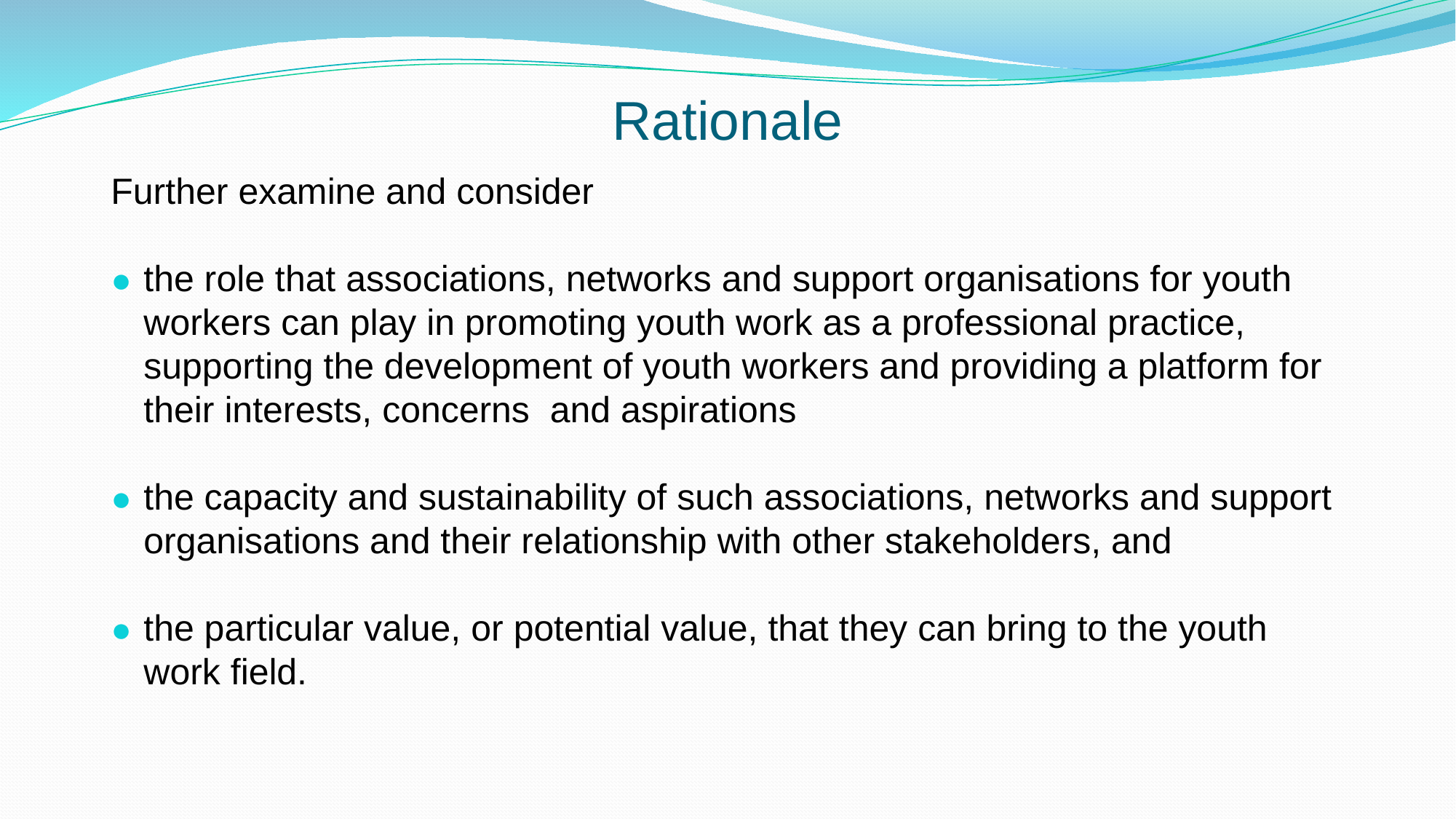

# Rationale
Further examine and consider

the role that associations, networks and support organisations for youth workers can play in promoting youth work as a professional practice, supporting the development of youth workers and providing a platform for their interests, concerns  and aspirations

the capacity and sustainability of such associations, networks and support organisations and their relationship with other stakeholders, and

the particular value, or potential value, that they can bring to the youth work field.

.